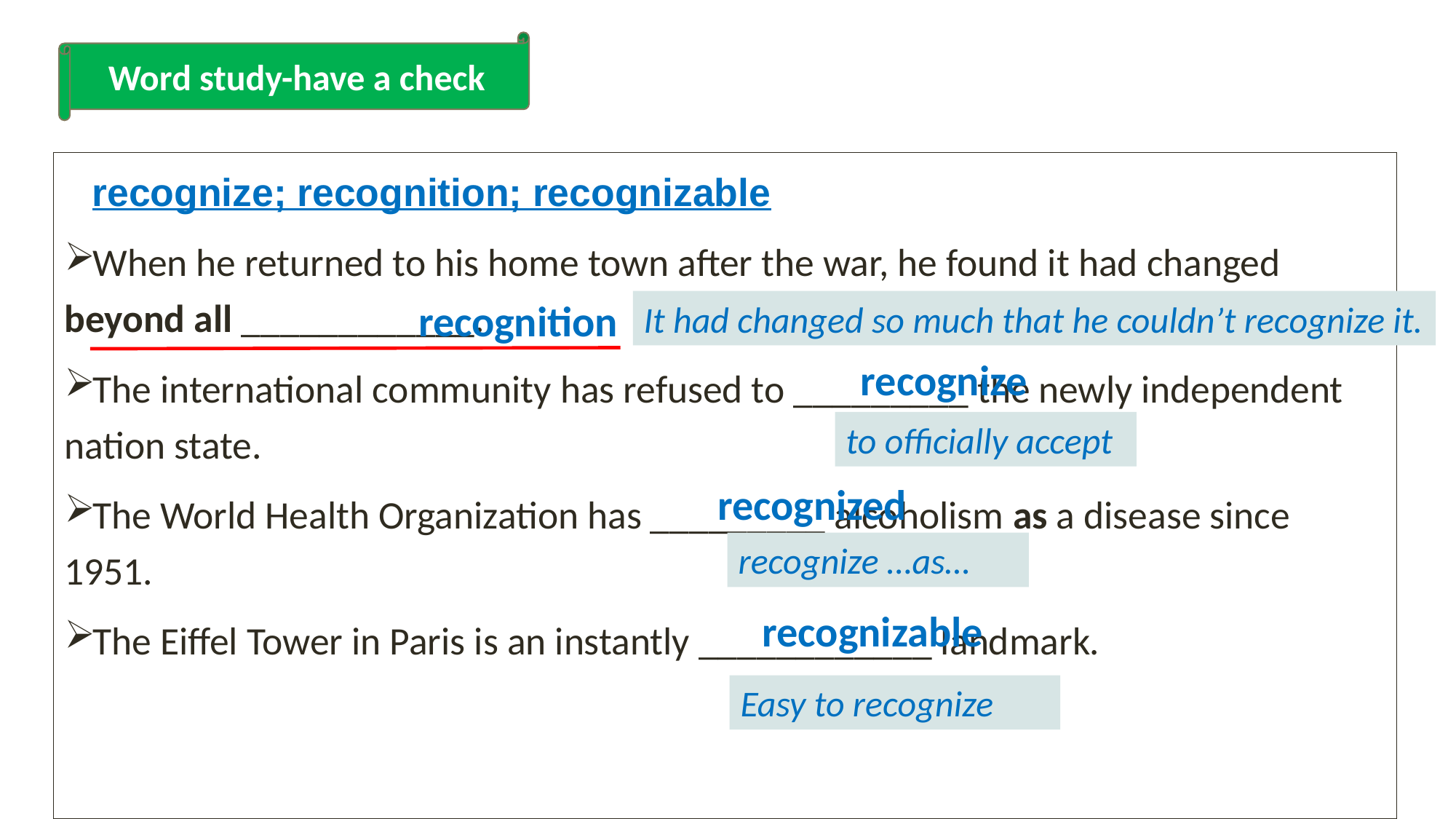

Word study-have a check
   recognize; recognition; recognizable
When he returned to his home town after the war, he found it had changed beyond all ____________.
The international community has refused to _________ the newly independent nation state.
The World Health Organization has _________ alcoholism as a disease since 1951.
The Eiffel Tower in Paris is an instantly ____________ landmark.
recognition
It had changed so much that he couldn’t recognize it.
recognize
to officially accept
recognized
recognize …as…
recognizable
despite
Easy to recognize